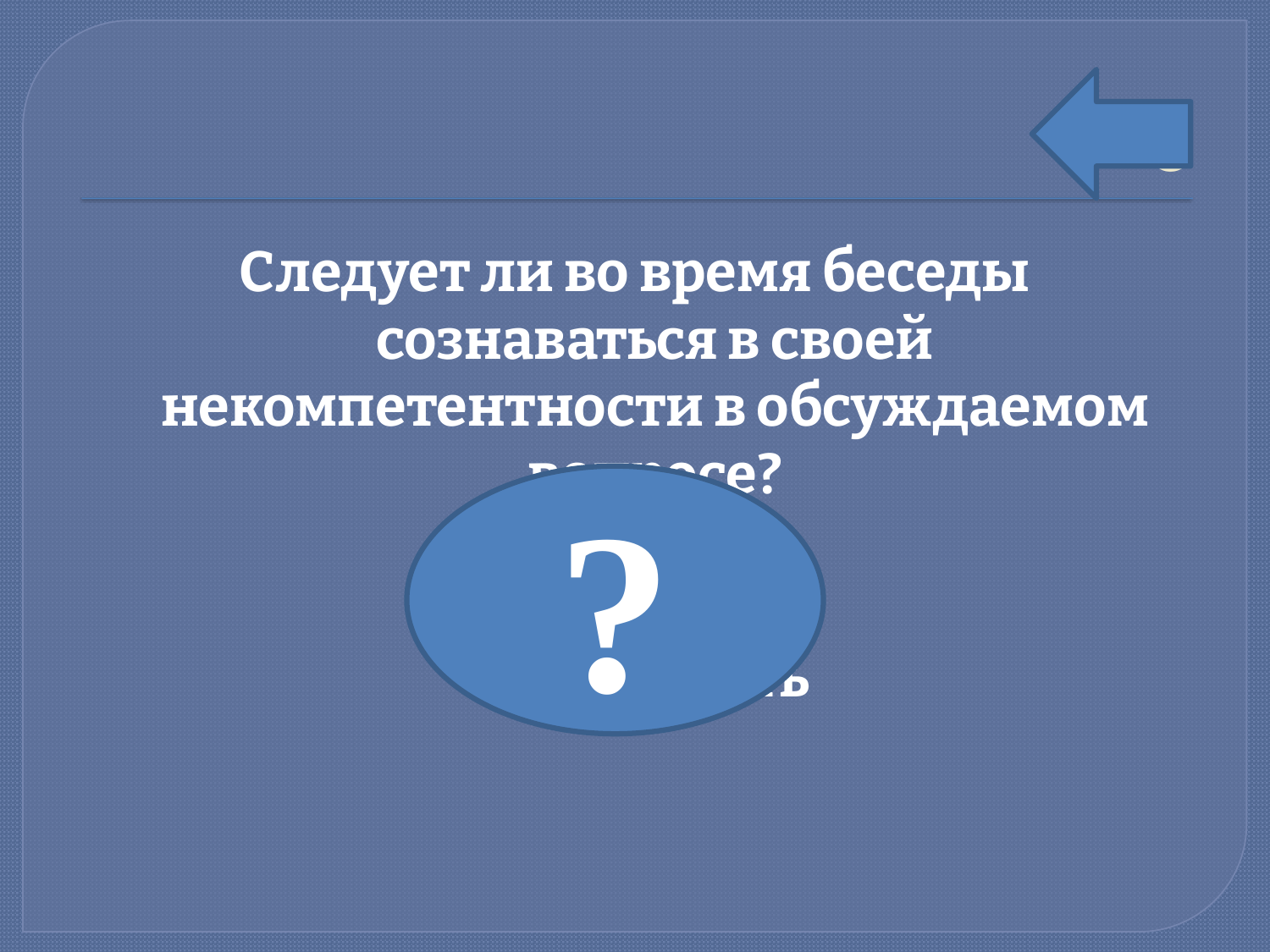

# 6

Следует ли во время беседы сознаваться в своей некомпетентности в обсуждаемом вопросе?

Лучше
 промолчать

?